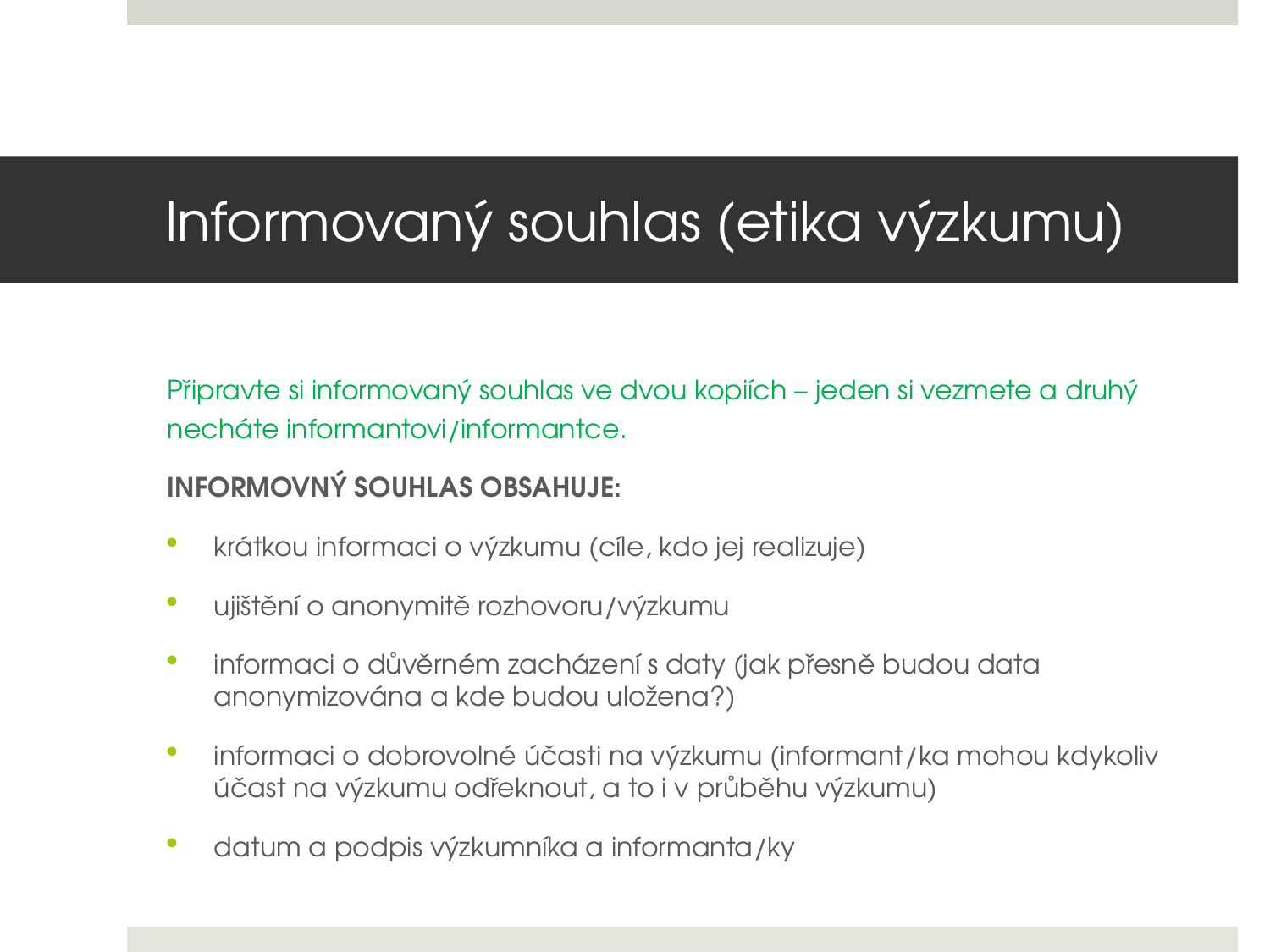

# Informovaný souhlas (etika výzkumu)
Připravte si informovaný souhlas ve dvou kopiích – jeden si vezmete a druhý necháte informantovi/informantce.
INFORMOVNÝ SOUHLAS OBSAHUJE:
krátkou informaci o výzkumu (cíle, kdo jej realizuje)
ujištění o anonymitě rozhovoru/výzkumu
informaci o důvěrném zacházení s daty (jak přesně budou data anonymizována a kde budou uložena?)
informaci o dobrovolné účasti na výzkumu (informant/ka mohou kdykoliv účast na výzkumu odřeknout, a to i v průběhu výzkumu)
datum a podpis výzkumníka a informanta/ky